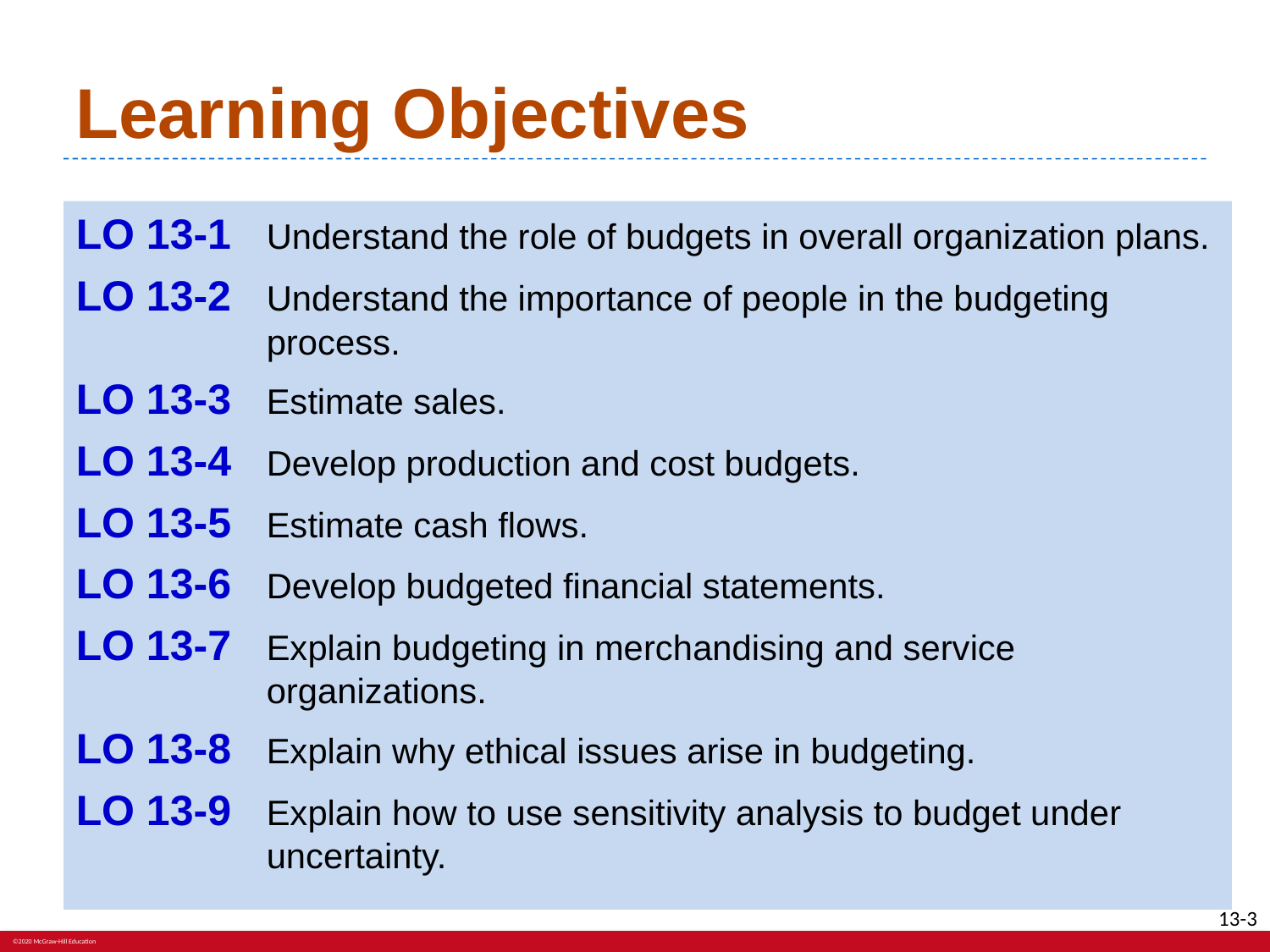

# Learning Objectives
LO 13-1	Understand the role of budgets in overall organization plans.
LO 13-2	Understand the importance of people in the budgeting process.
LO 13-3	Estimate sales.
LO 13-4	Develop production and cost budgets.
LO 13-5	Estimate cash flows.
LO 13-6	Develop budgeted financial statements.
LO 13-7	Explain budgeting in merchandising and service organizations.
LO 13-8	Explain why ethical issues arise in budgeting.
LO 13-9	Explain how to use sensitivity analysis to budget under uncertainty.